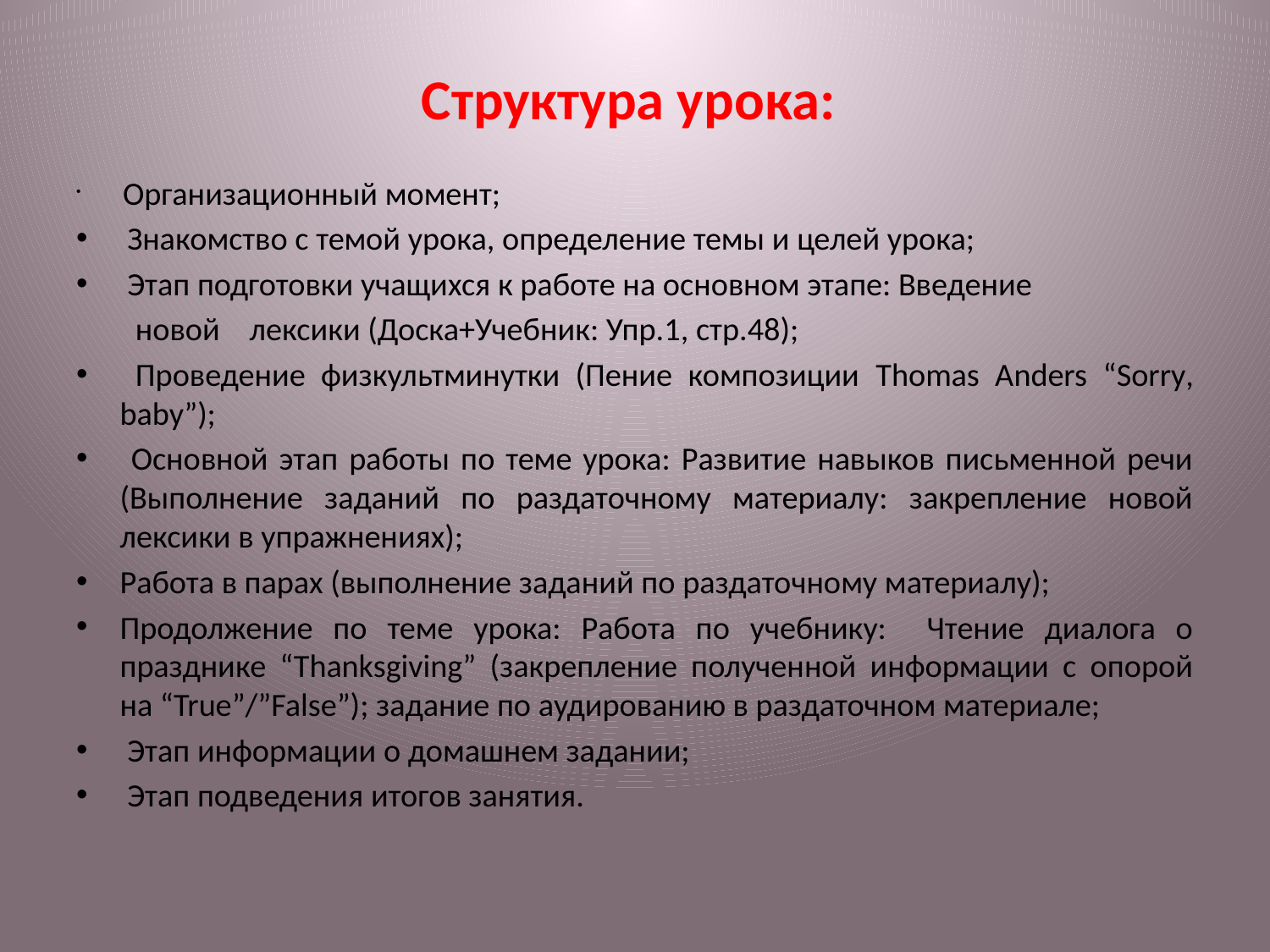

# Структура урока:
 Организационный момент;
 Знакомство с темой урока, определение темы и целей урока;
 Этап подготовки учащихся к работе на основном этапе: Введение
        новой    лексики (Доска+Учебник: Упр.1, стр.48);
 Проведение физкультминутки (Пение композиции Thomas Anders “Sorry, baby”);
 Основной этап работы по теме урока: Развитие навыков письменной речи (Выполнение заданий по раздаточному материалу: закрепление новой лексики в упражнениях);
Работа в парах (выполнение заданий по раздаточному материалу);
Продолжение по теме урока: Работа по учебнику:  Чтение диалога о празднике “Thanksgiving” (закрепление полученной информации с опорой на “True”/”False”); задание по аудированию в раздаточном материале;
 Этап информации о домашнем задании;
 Этап подведения итогов занятия.